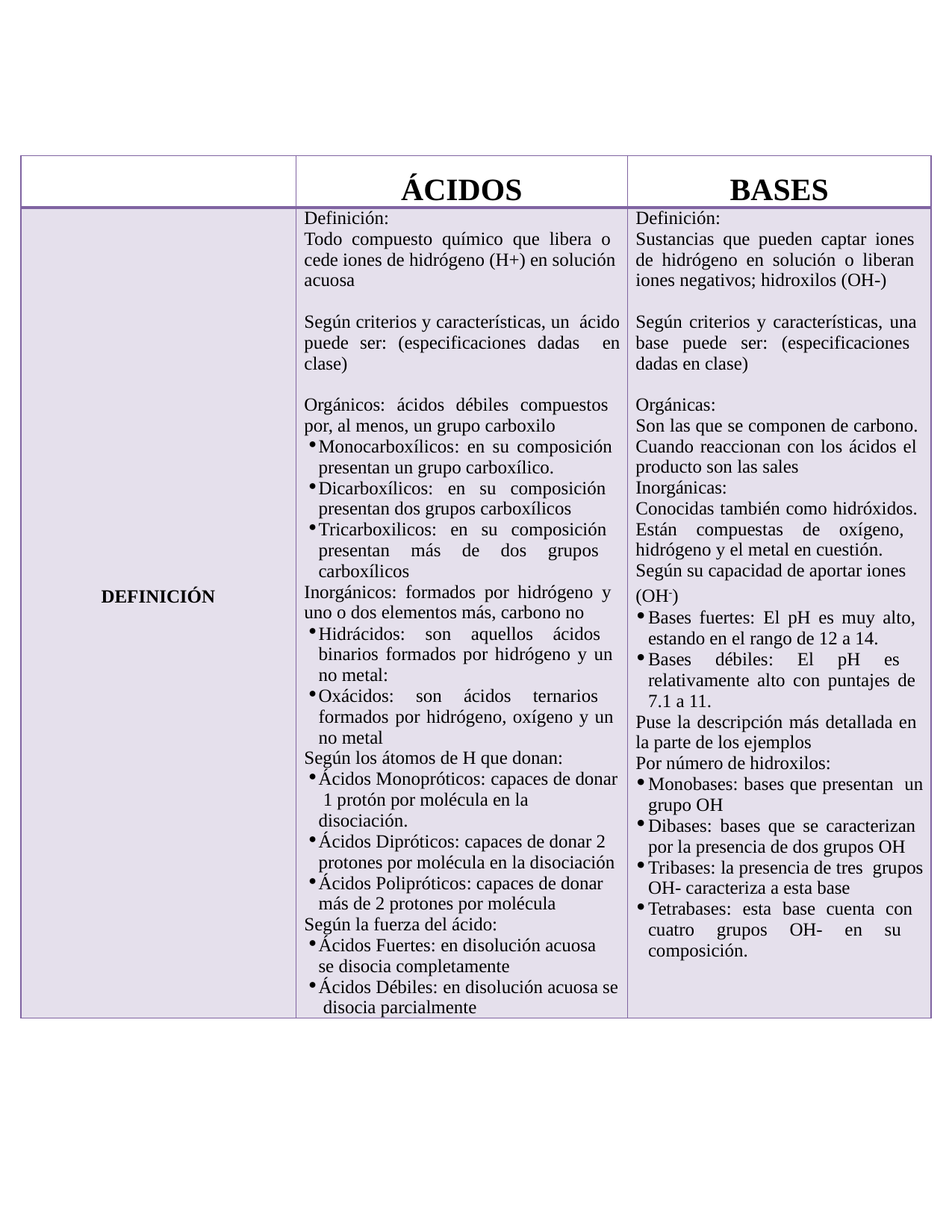

|  | ÁCIDOS | BASES |
| --- | --- | --- |
| DEFINICIÓN | Definición: Todo compuesto químico que libera o cede iones de hidrógeno (H+) en solución acuosa Según criterios y características, un ácido puede ser: (especificaciones dadas en clase) Orgánicos: ácidos débiles compuestos por, al menos, un grupo carboxilo Monocarboxílicos: en su composición presentan un grupo carboxílico. Dicarboxílicos: en su composición presentan dos grupos carboxílicos Tricarboxilicos: en su composición presentan más de dos grupos carboxílicos Inorgánicos: formados por hidrógeno y uno o dos elementos más, carbono no Hidrácidos: son aquellos ácidos binarios formados por hidrógeno y un no metal: Oxácidos: son ácidos ternarios formados por hidrógeno, oxígeno y un no metal Según los átomos de H que donan: Ácidos Monopróticos: capaces de donar 1 protón por molécula en la disociación. Ácidos Dipróticos: capaces de donar 2 protones por molécula en la disociación Ácidos Polipróticos: capaces de donar más de 2 protones por molécula Según la fuerza del ácido: Ácidos Fuertes: en disolución acuosa se disocia completamente Ácidos Débiles: en disolución acuosa se disocia parcialmente | Definición: Sustancias que pueden captar iones de hidrógeno en solución o liberan iones negativos; hidroxilos (OH-) Según criterios y características, una base puede ser: (especificaciones dadas en clase) Orgánicas: Son las que se componen de carbono. Cuando reaccionan con los ácidos el producto son las sales Inorgánicas: Conocidas también como hidróxidos. Están compuestas de oxígeno, hidrógeno y el metal en cuestión. Según su capacidad de aportar iones (OH-) Bases fuertes: El pH es muy alto, estando en el rango de 12 a 14. Bases débiles: El pH es relativamente alto con puntajes de 7.1 a 11. Puse la descripción más detallada en la parte de los ejemplos Por número de hidroxilos: Monobases: bases que presentan un grupo OH Dibases: bases que se caracterizan por la presencia de dos grupos OH Tribases: la presencia de tres grupos OH- caracteriza a esta base Tetrabases: esta base cuenta con cuatro grupos OH- en su composición. |